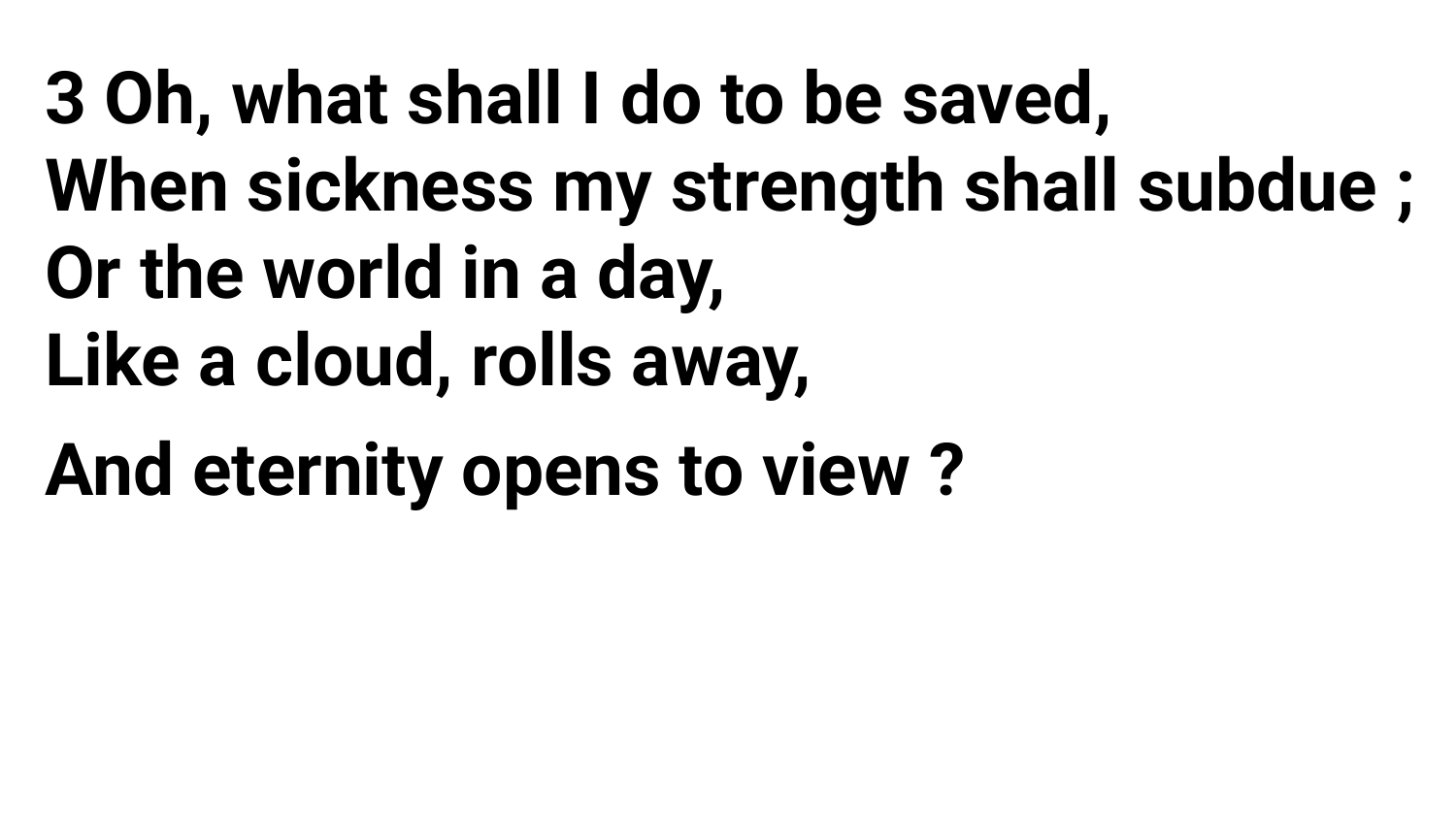

3 Oh, what shall I do to be saved,
When sickness my strength shall subdue ;
Or the world in a day,
Like a cloud, rolls away,
And eternity opens to view ?